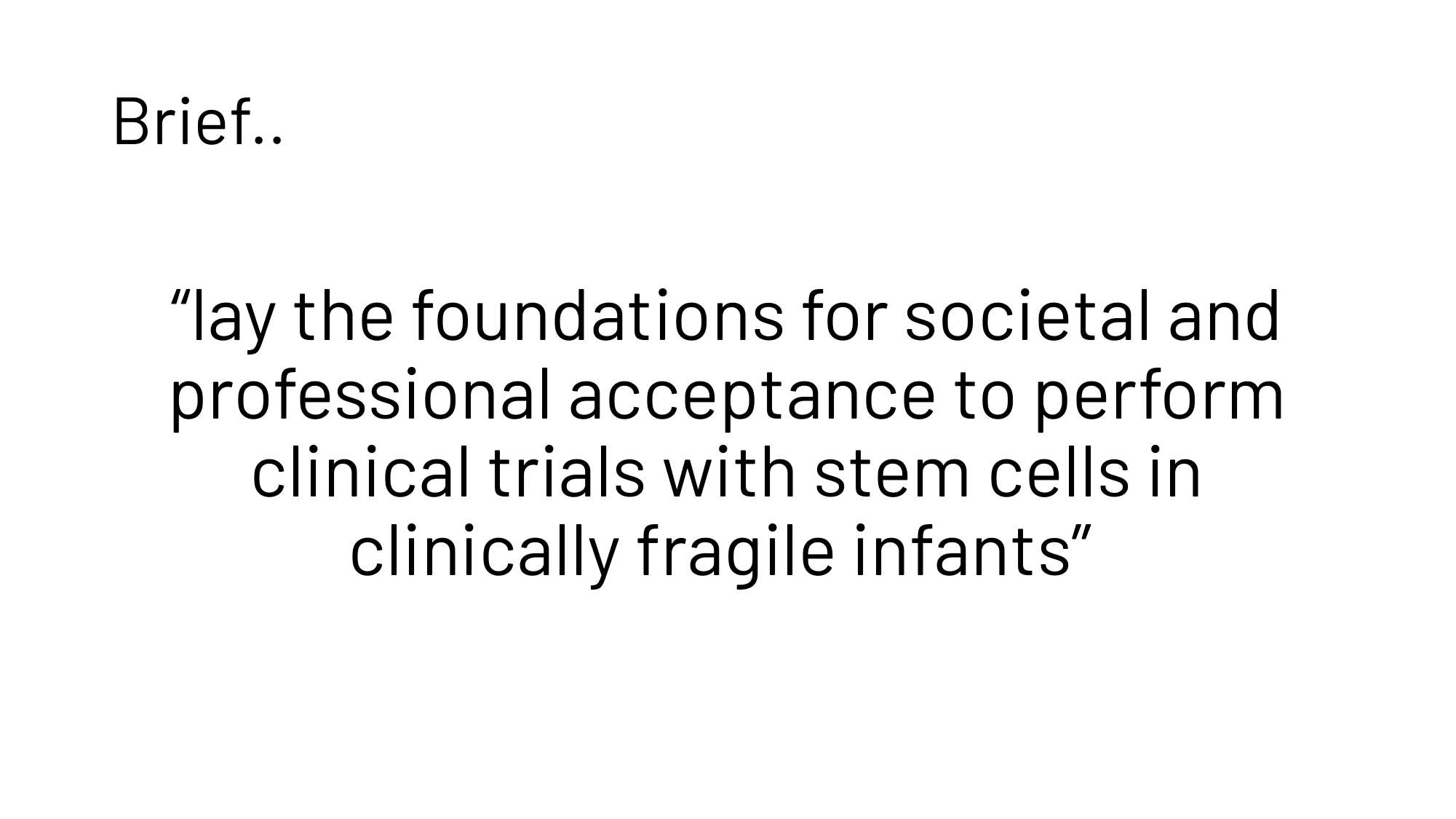

# Brief..
“lay the foundations for societal and professional acceptance to perform clinical trials with stem cells in clinically fragile infants”